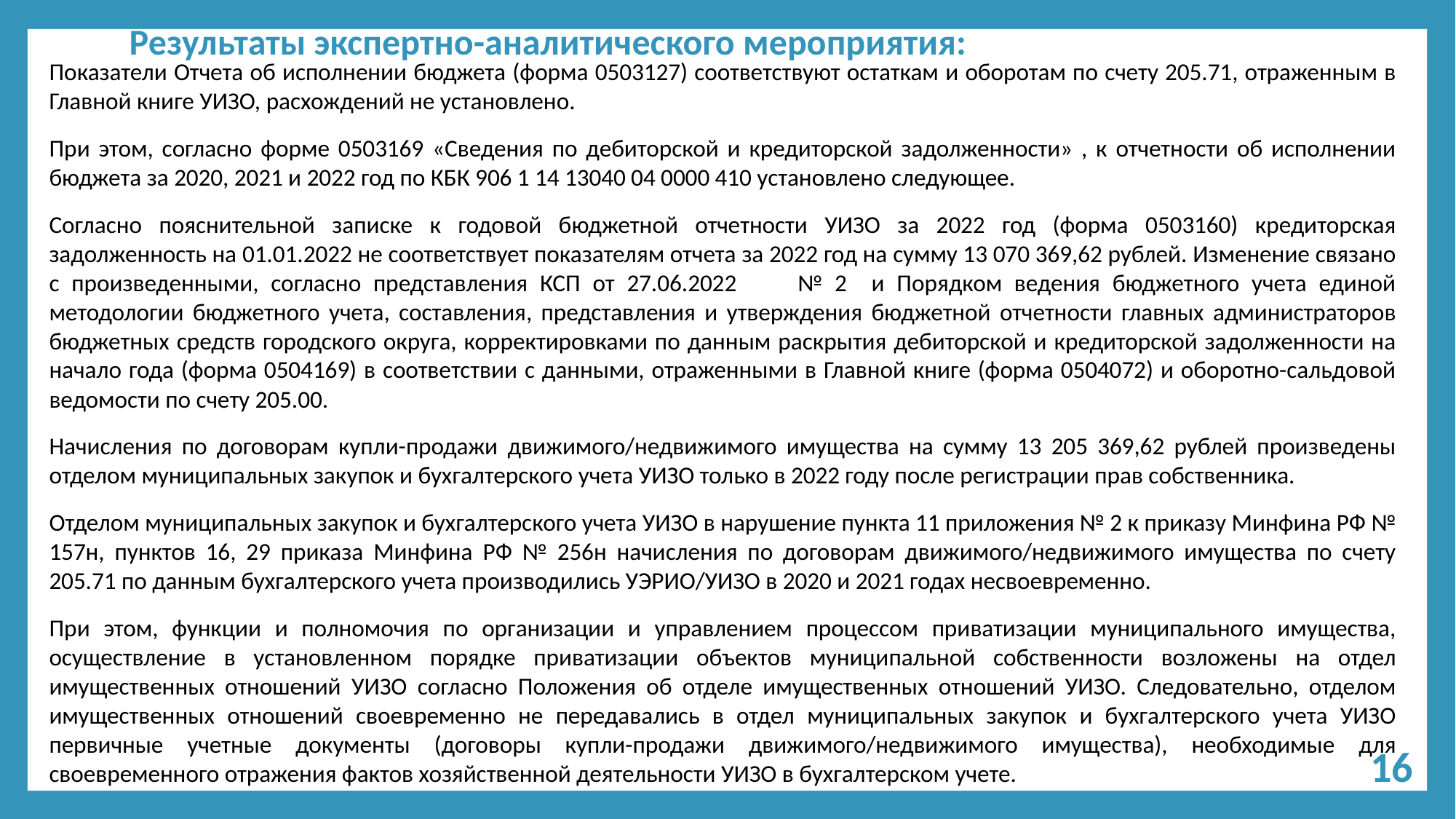

# Результаты экспертно-аналитического мероприятия:
Показатели Отчета об исполнении бюджета (форма 0503127) соответствуют остаткам и оборотам по счету 205.71, отраженным в Главной книге УИЗО, расхождений не установлено.
При этом, согласно форме 0503169 «Сведения по дебиторской и кредиторской задолженности» , к отчетности об исполнении бюджета за 2020, 2021 и 2022 год по КБК 906 1 14 13040 04 0000 410 установлено следующее.
Согласно пояснительной записке к годовой бюджетной отчетности УИЗО за 2022 год (форма 0503160) кредиторская задолженность на 01.01.2022 не соответствует показателям отчета за 2022 год на сумму 13 070 369,62 рублей. Изменение связано с произведенными, согласно представления КСП от 27.06.2022     № 2  и Порядком ведения бюджетного учета единой методологии бюджетного учета, составления, представления и утверждения бюджетной отчетности главных администраторов бюджетных средств городского округа, корректировками по данным раскрытия дебиторской и кредиторской задолженности на начало года (форма 0504169) в соответствии с данными, отраженными в Главной книге (форма 0504072) и оборотно-сальдовой ведомости по счету 205.00.
Начисления по договорам купли-продажи движимого/недвижимого имущества на сумму 13 205 369,62 рублей произведены отделом муниципальных закупок и бухгалтерского учета УИЗО только в 2022 году после регистрации прав собственника.
Отделом муниципальных закупок и бухгалтерского учета УИЗО в нарушение пункта 11 приложения № 2 к приказу Минфина РФ № 157н, пунктов 16, 29 приказа Минфина РФ № 256н начисления по договорам движимого/недвижимого имущества по счету 205.71 по данным бухгалтерского учета производились УЭРИО/УИЗО в 2020 и 2021 годах несвоевременно.
При этом, функции и полномочия по организации и управлением процессом приватизации муниципального имущества, осуществление в установленном порядке приватизации объектов муниципальной собственности возложены на отдел имущественных отношений УИЗО согласно Положения об отделе имущественных отношений УИЗО. Следовательно, отделом имущественных отношений своевременно не передавались в отдел муниципальных закупок и бухгалтерского учета УИЗО первичные учетные документы (договоры купли-продажи движимого/недвижимого имущества), необходимые для своевременного отражения фактов хозяйственной деятельности УИЗО в бухгалтерском учете.

16